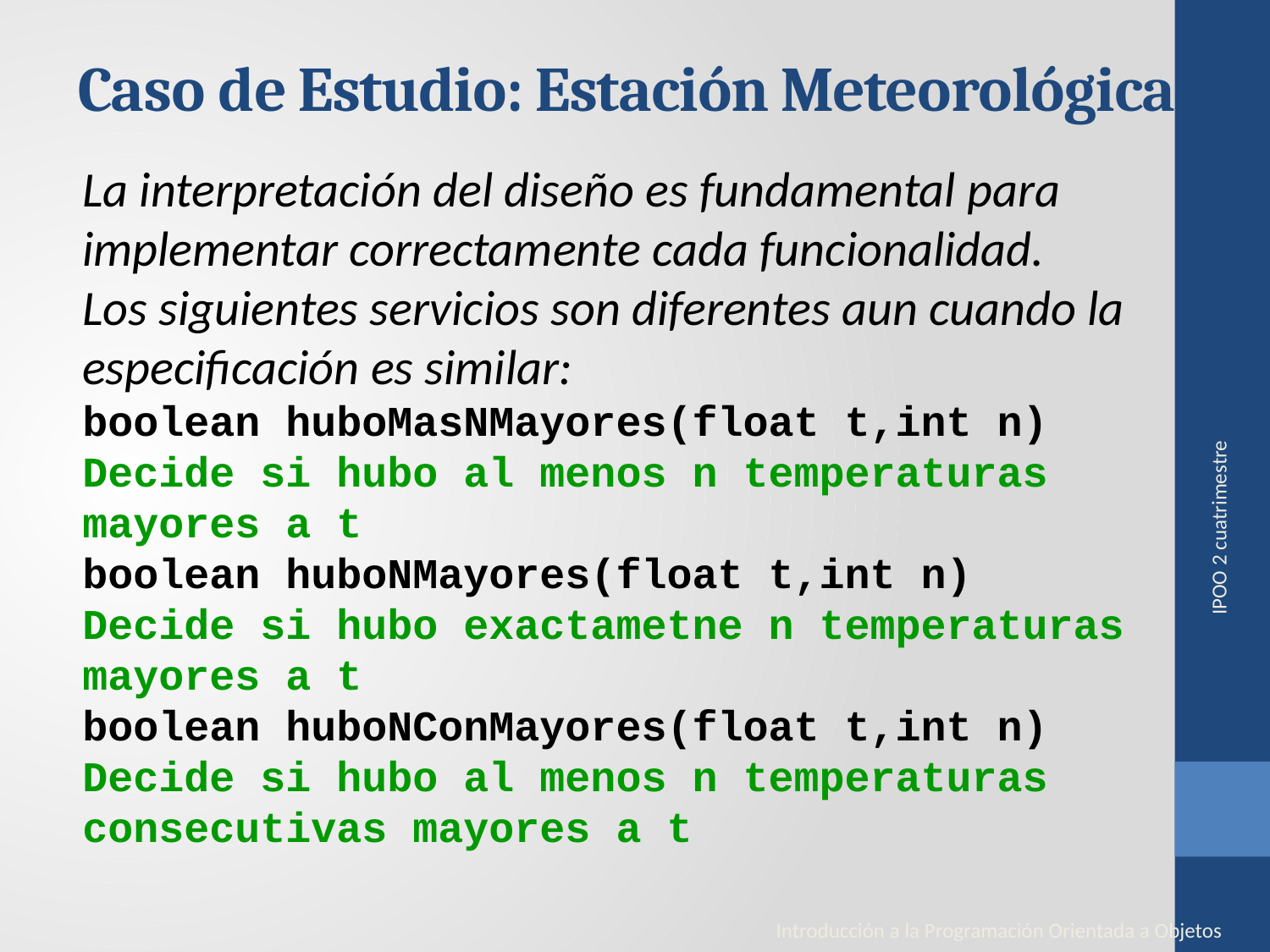

# Caso de Estudio: Estación Meteorológica
La interpretación del diseño es fundamental para implementar correctamente cada funcionalidad.
Los siguientes servicios son diferentes aun cuando la especificación es similar:
boolean huboMasNMayores(float t,int n)
Decide si hubo al menos n temperaturas mayores a t
boolean huboNMayores(float t,int n)
Decide si hubo exactametne n temperaturas mayores a t
boolean huboNConMayores(float t,int n)
Decide si hubo al menos n temperaturas consecutivas mayores a t

IPOO 2 cuatrimestre
Introducción a la Programación Orientada a Objetos